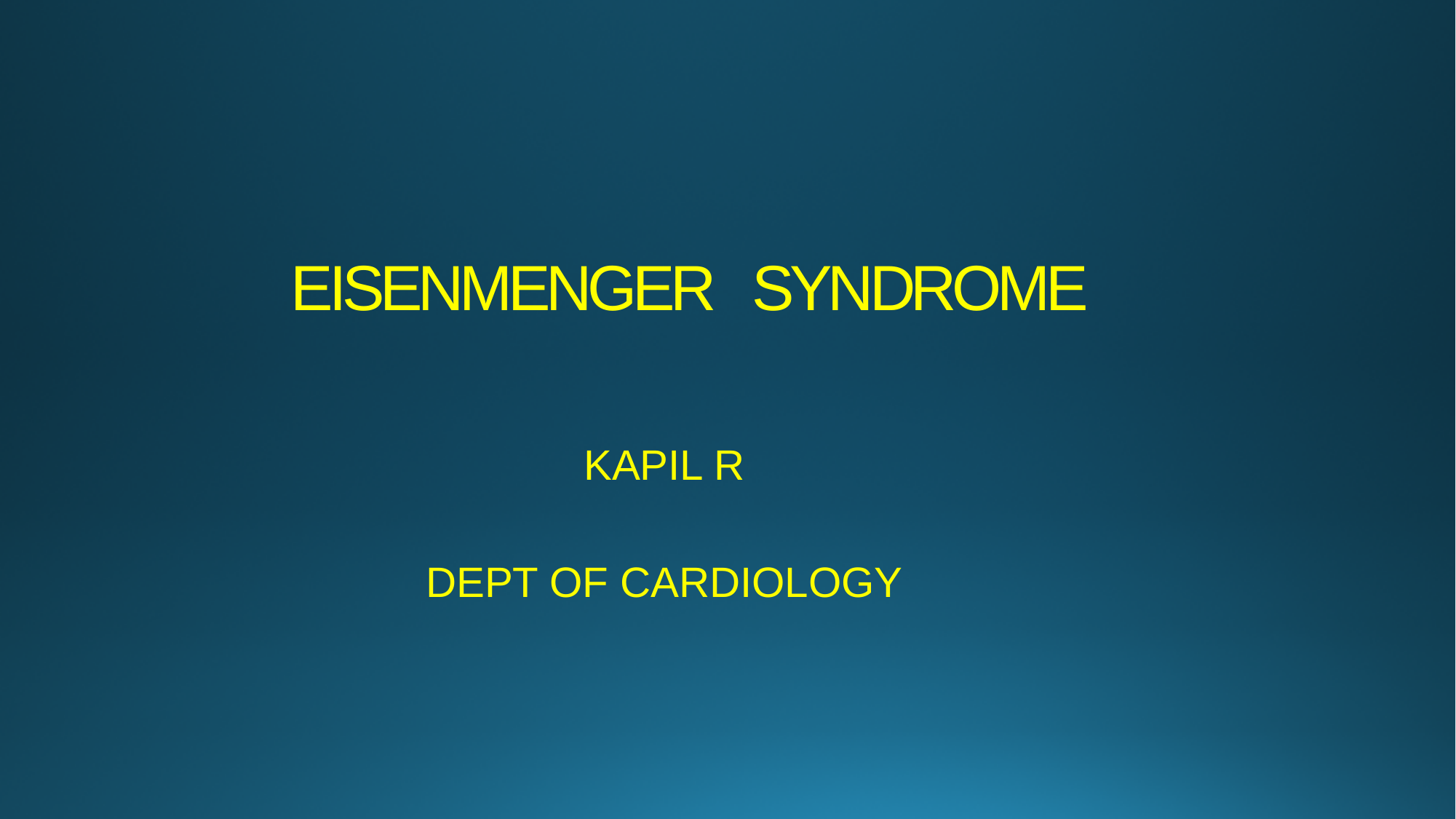

# EISENMENGER   SYNDROME
KAPIL R
DEPT OF CARDIOLOGY